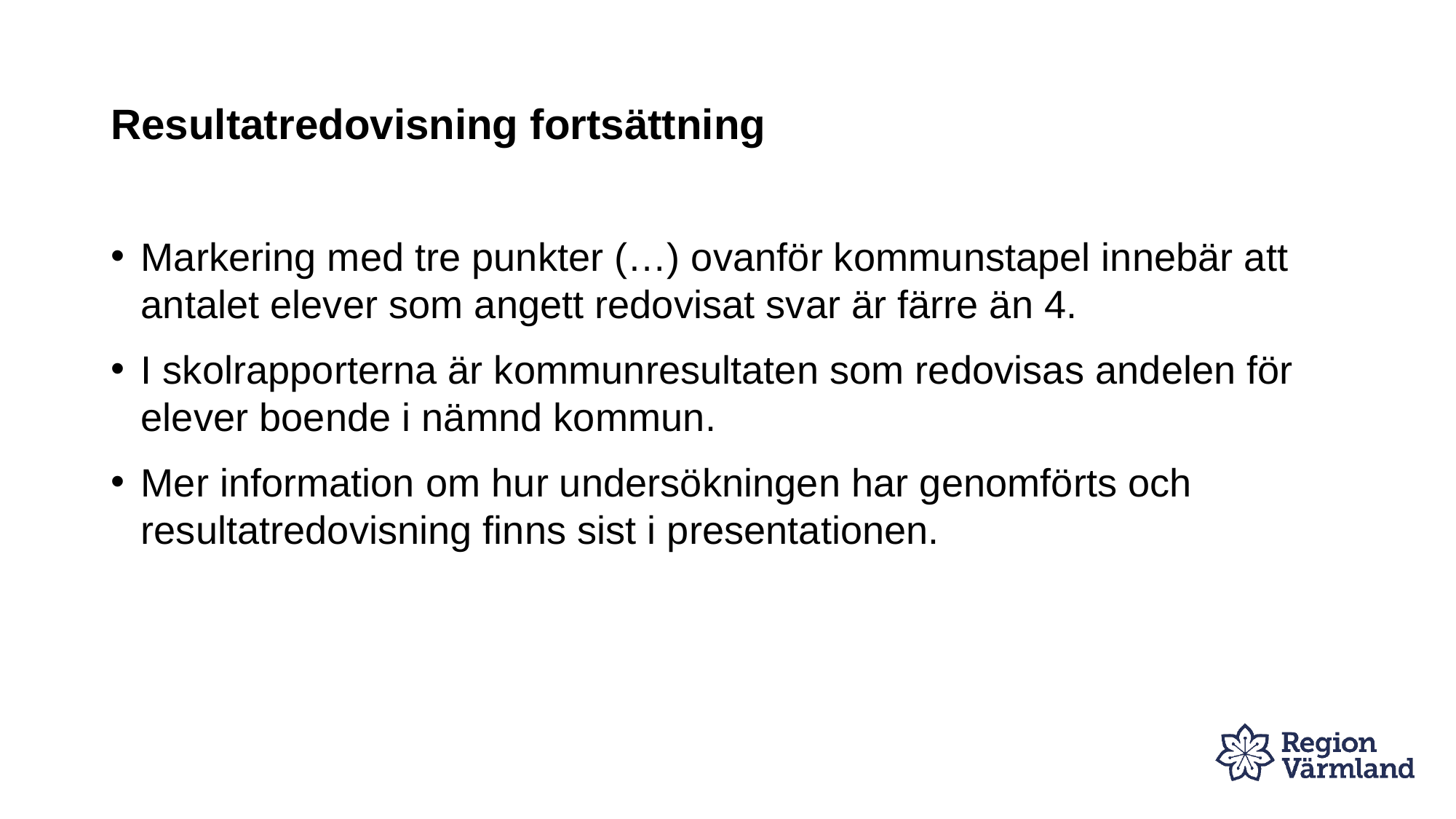

# Resultatredovisning fortsättning
Markering med tre punkter (…) ovanför kommunstapel innebär att antalet elever som angett redovisat svar är färre än 4.
I skolrapporterna är kommunresultaten som redovisas andelen för elever boende i nämnd kommun.
Mer information om hur undersökningen har genomförts och resultatredovisning finns sist i presentationen.